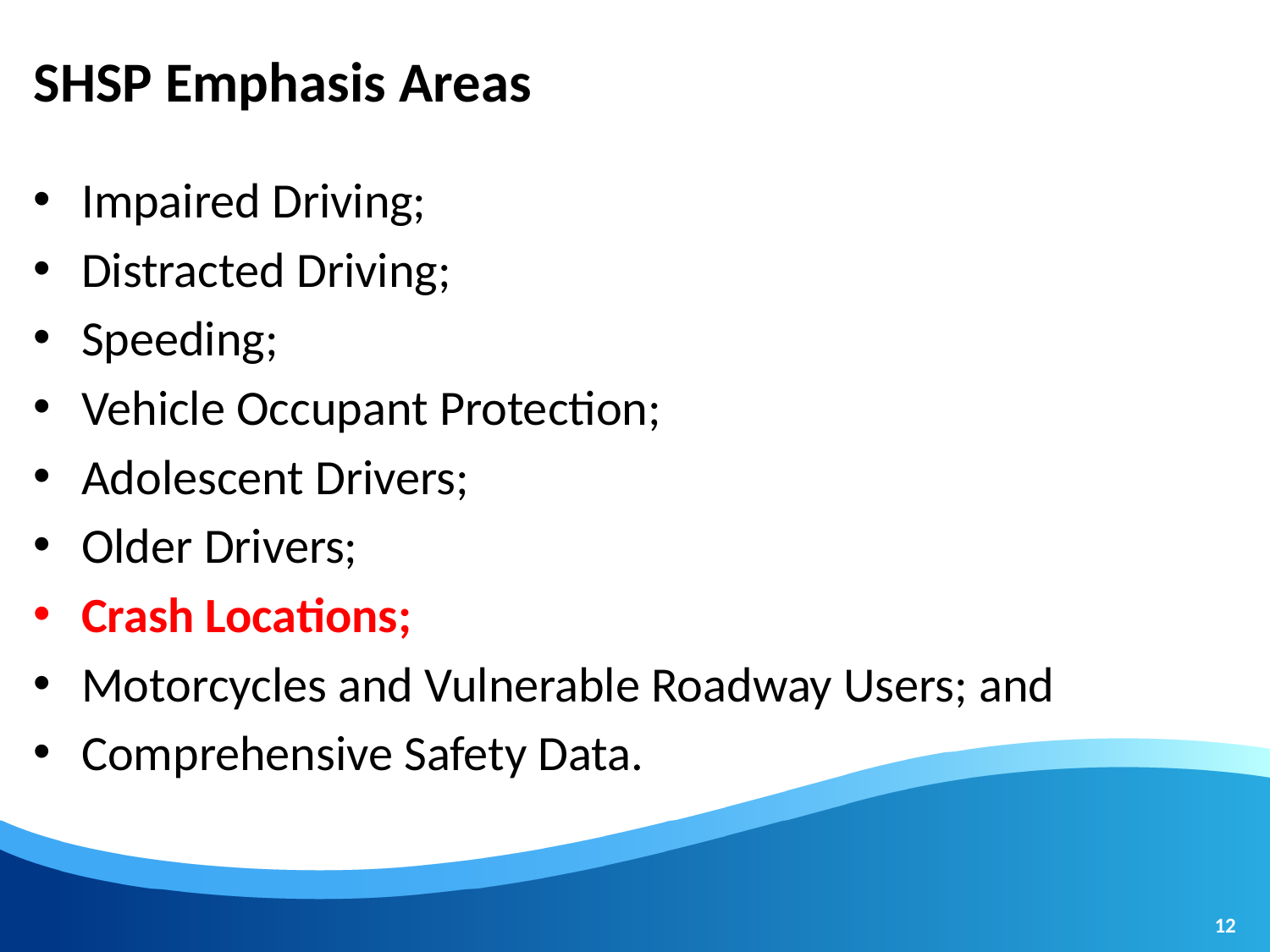

# SHSP Emphasis Areas
Impaired Driving;
Distracted Driving;
Speeding;
Vehicle Occupant Protection;
Adolescent Drivers;
Older Drivers;
Crash Locations;
Motorcycles and Vulnerable Roadway Users; and
Comprehensive Safety Data.
12